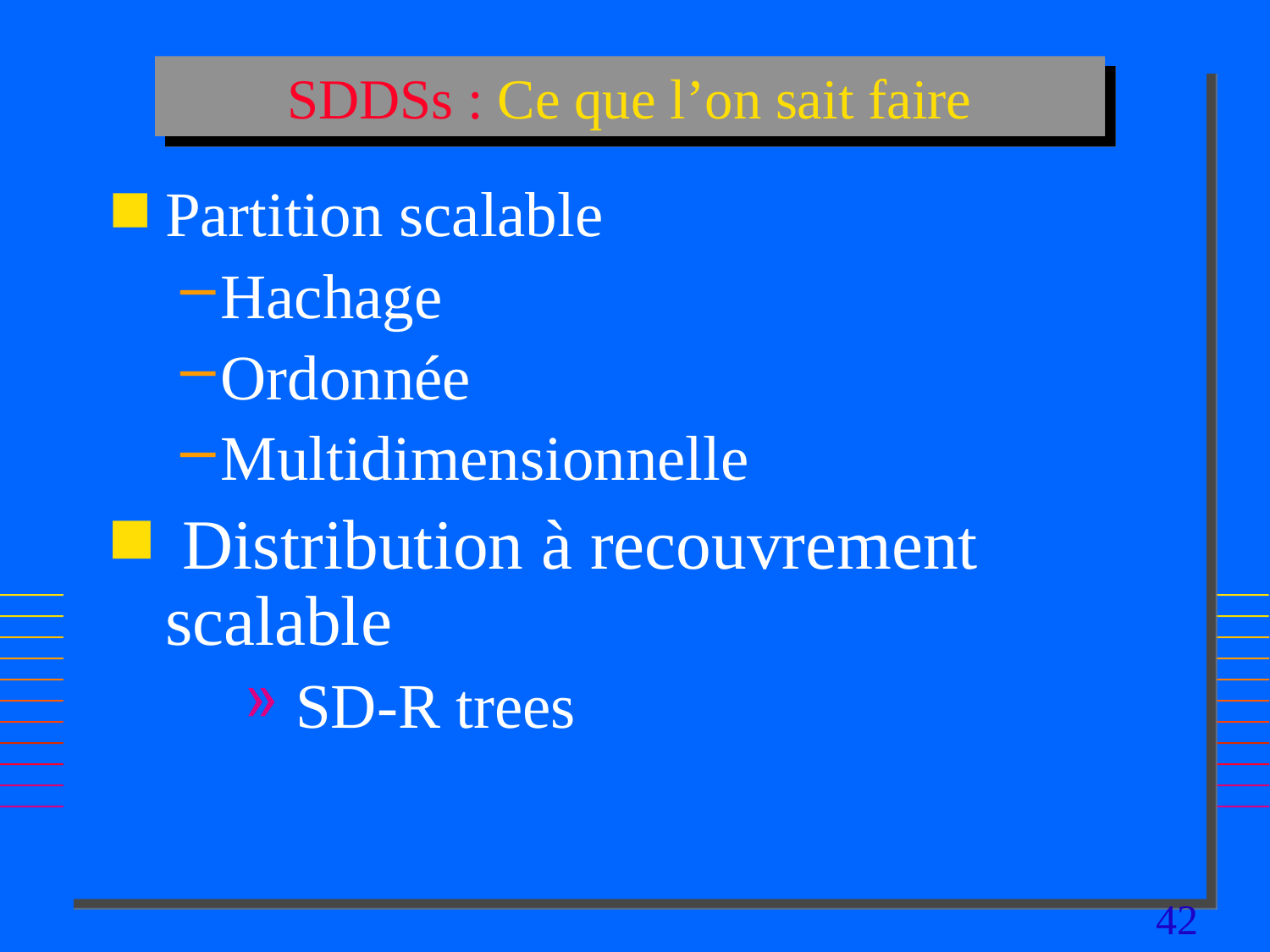

# SDDSs : Ce que l’on sait faire
Partition scalable
Hachage
Ordonnée
Multidimensionnelle
 Distribution à recouvrement scalable
 SD-R trees